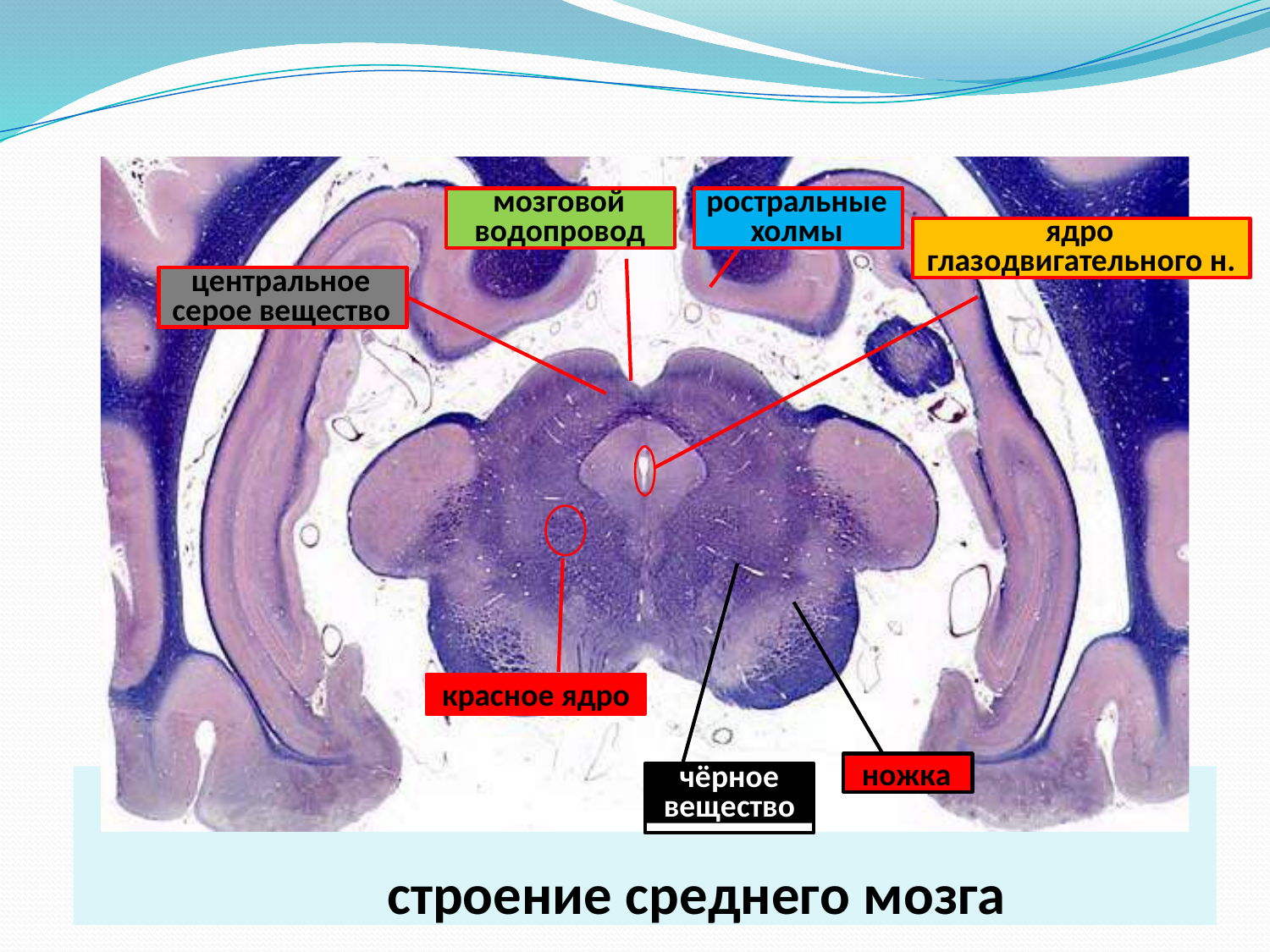

мозговой водопровод
ростральные холмы
ядро глазодвигательного н.

центральное серое вещество

красное ядро
ножка

чёрное вещество
# строение среднего мозга